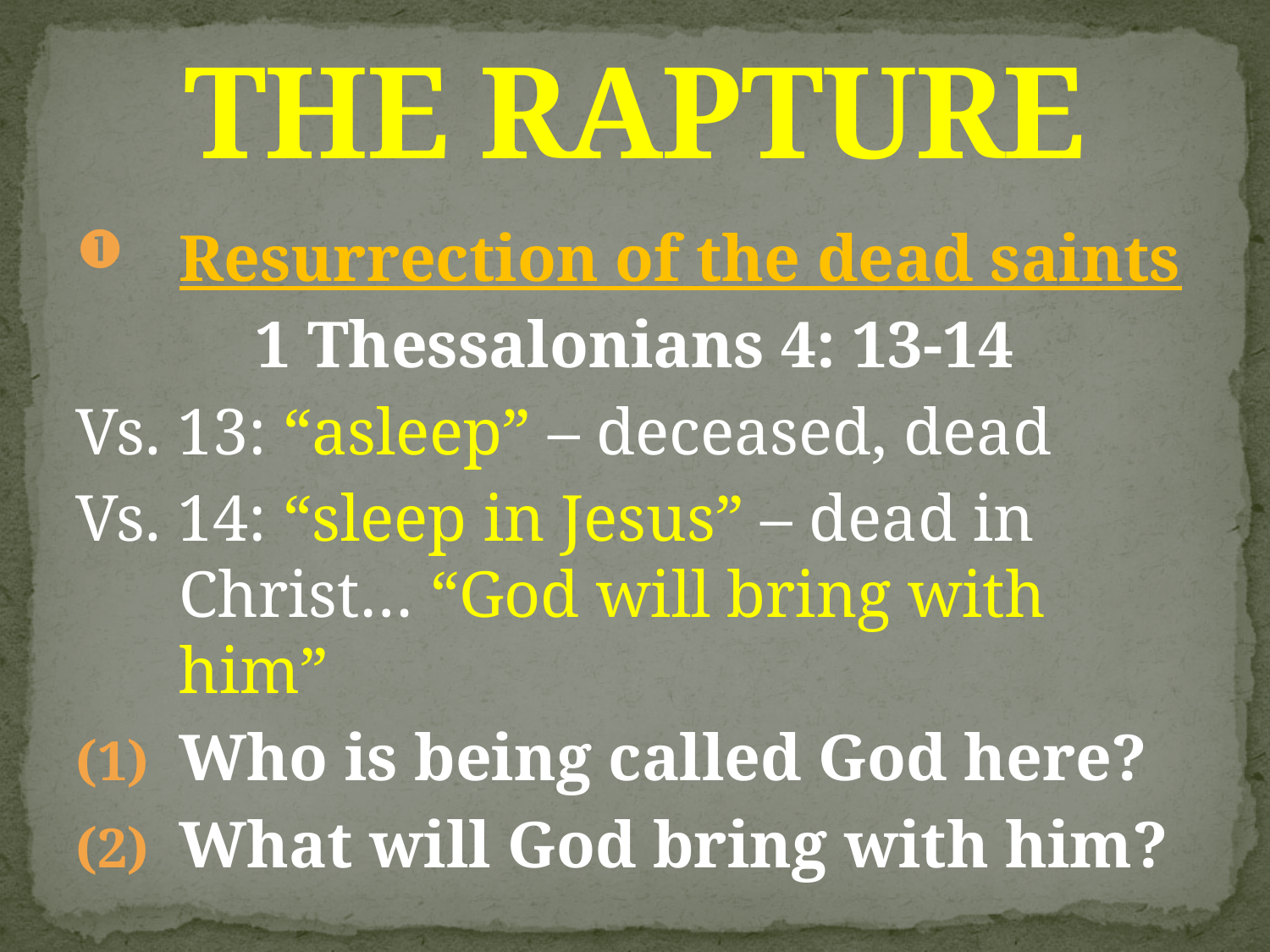

# THE RAPTURE
Resurrection of the dead saints
1 Thessalonians 4: 13-14
Vs. 13: “asleep” – deceased, dead
Vs. 14: “sleep in Jesus” – dead in Christ… “God will bring with him”
Who is being called God here?
What will God bring with him?